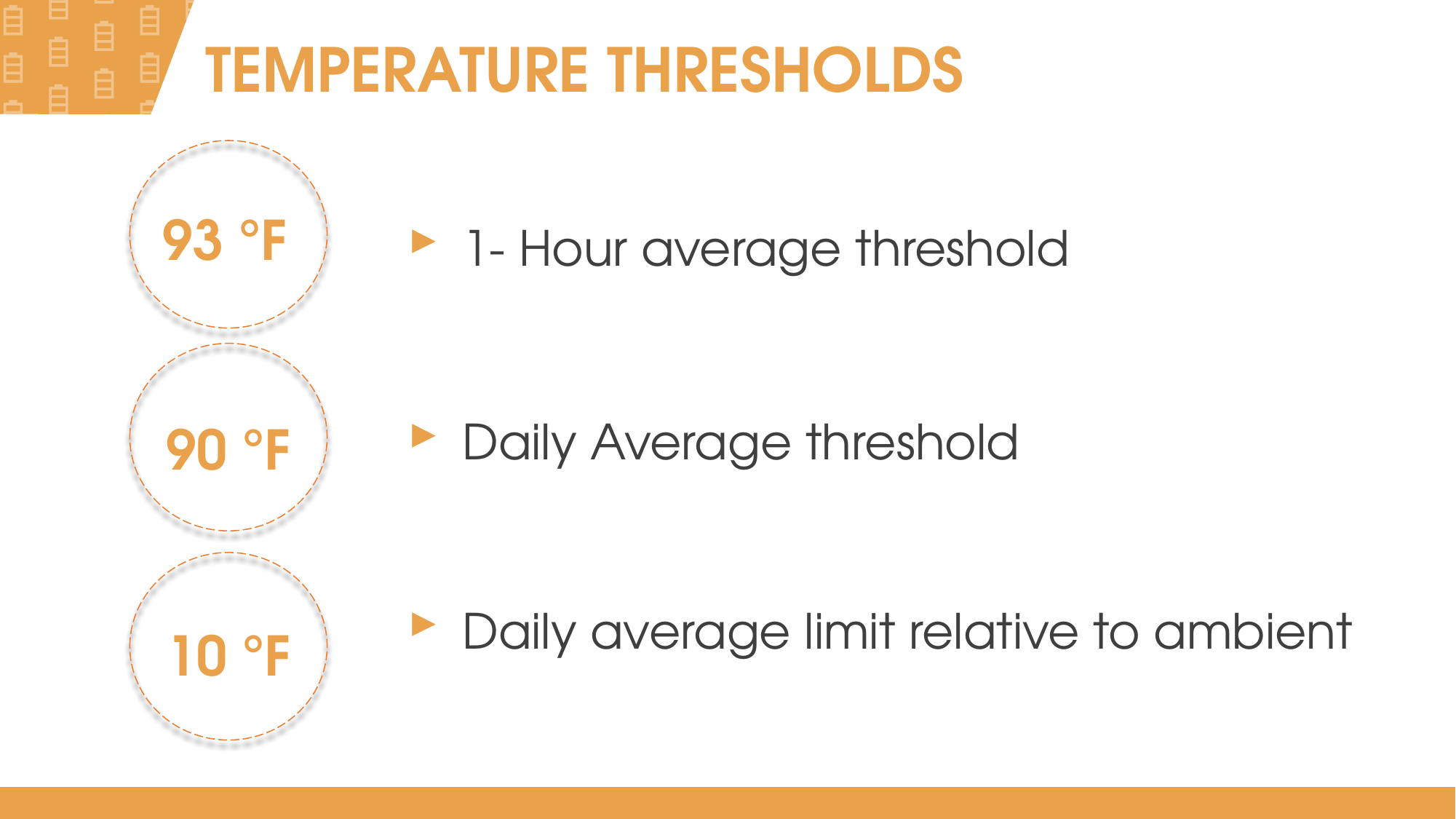

# TEMPERATURE THRESHOLDS

 93 °F
1- Hour average threshold

Daily Average threshold

Daily average limit relative to ambient

90 °F

10 °F